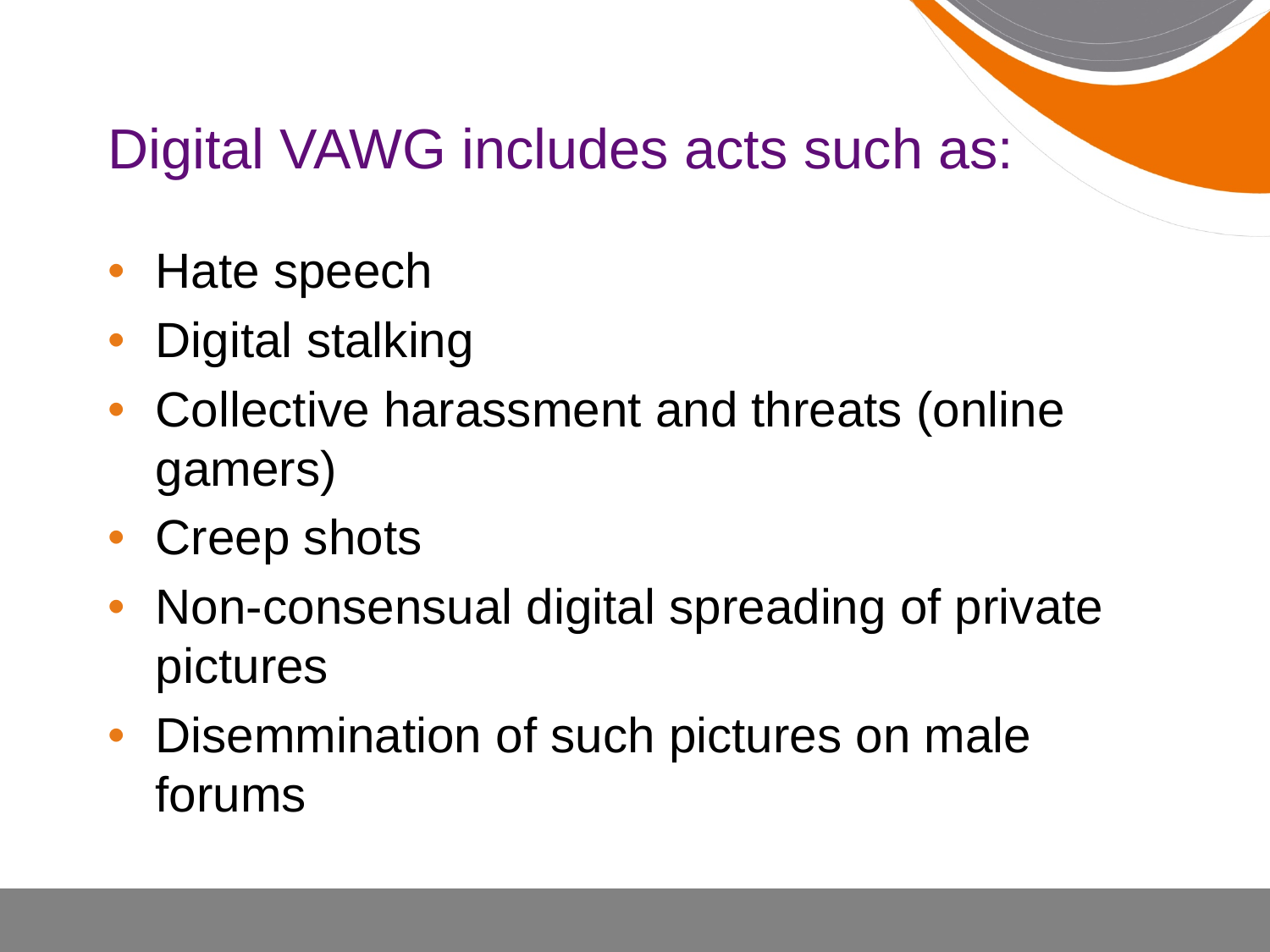

# Digital VAWG includes acts such as:
Hate speech
Digital stalking
Collective harassment and threats (online gamers)
Creep shots
Non-consensual digital spreading of private pictures
Disemmination of such pictures on male forums